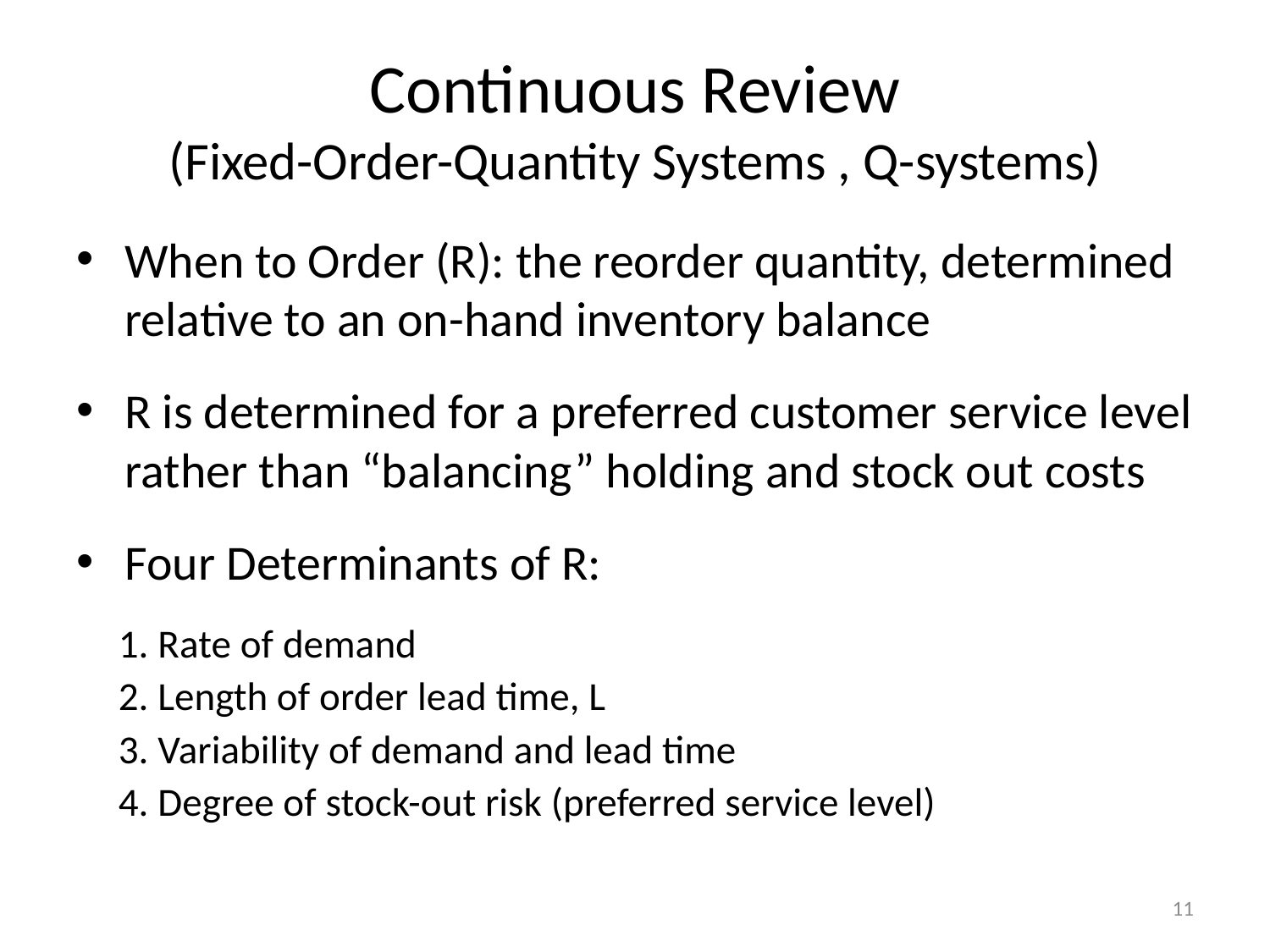

# Continuous Review (Fixed-Order-Quantity Systems , Q-systems)
When to Order (R): the reorder quantity, determined relative to an on-hand inventory balance

R is determined for a preferred customer service level rather than “balancing” holding and stock out costs

Four Determinants of R:

1. Rate of demand
2. Length of order lead time, L
3. Variability of demand and lead time
4. Degree of stock-out risk (preferred service level)
11